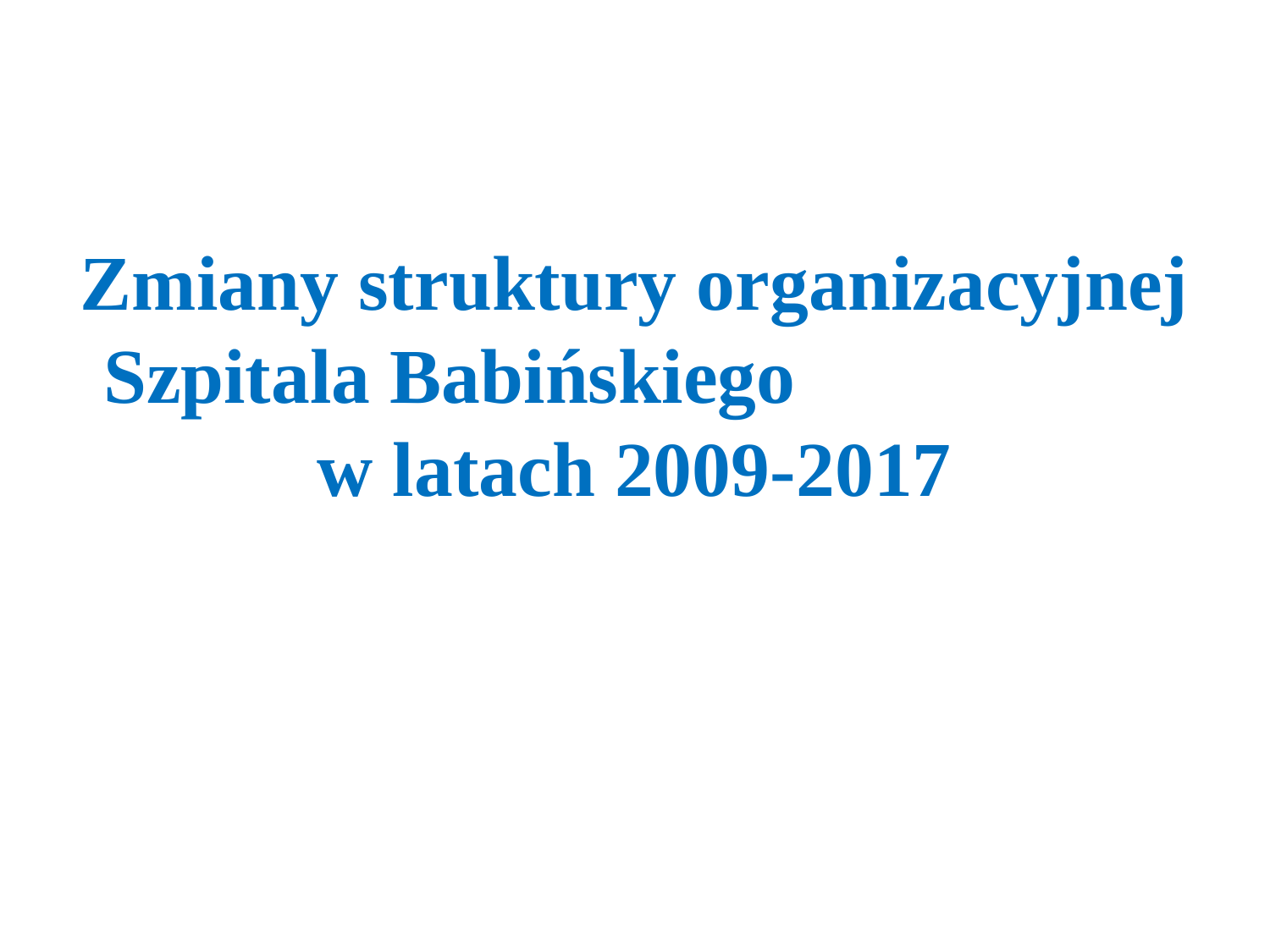

# Zmiany struktury organizacyjnej Szpitala Babińskiego                    w latach 2009-2017